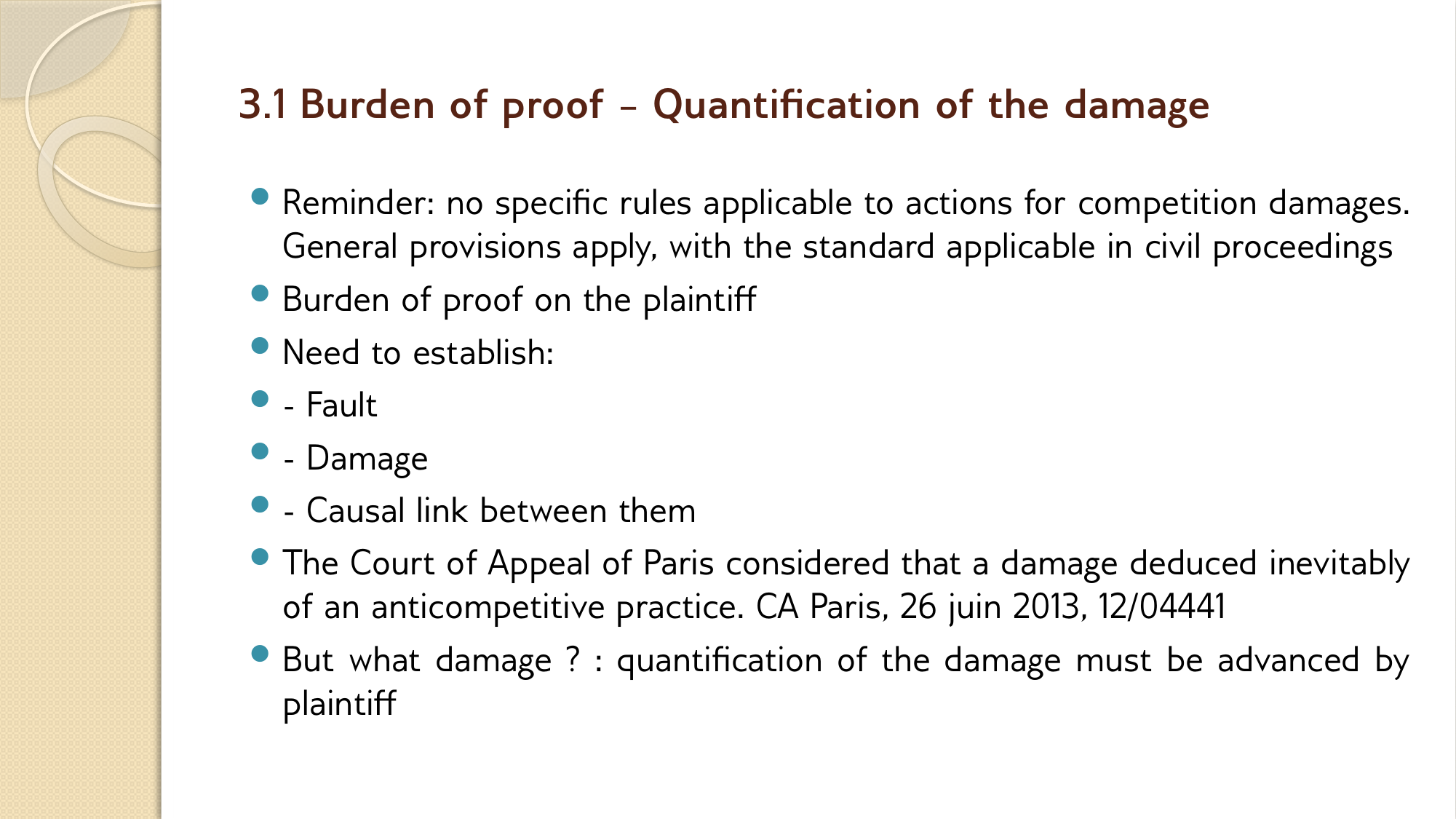

# 3.1 Burden of proof – Quantification of the damage
Reminder: no specific rules applicable to actions for competition damages. General provisions apply, with the standard applicable in civil proceedings
Burden of proof on the plaintiff
Need to establish:
- Fault
- Damage
- Causal link between them
The Court of Appeal of Paris considered that a damage deduced inevitably of an anticompetitive practice. CA Paris, 26 juin 2013, 12/04441
But what damage ? : quantification of the damage must be advanced by plaintiff